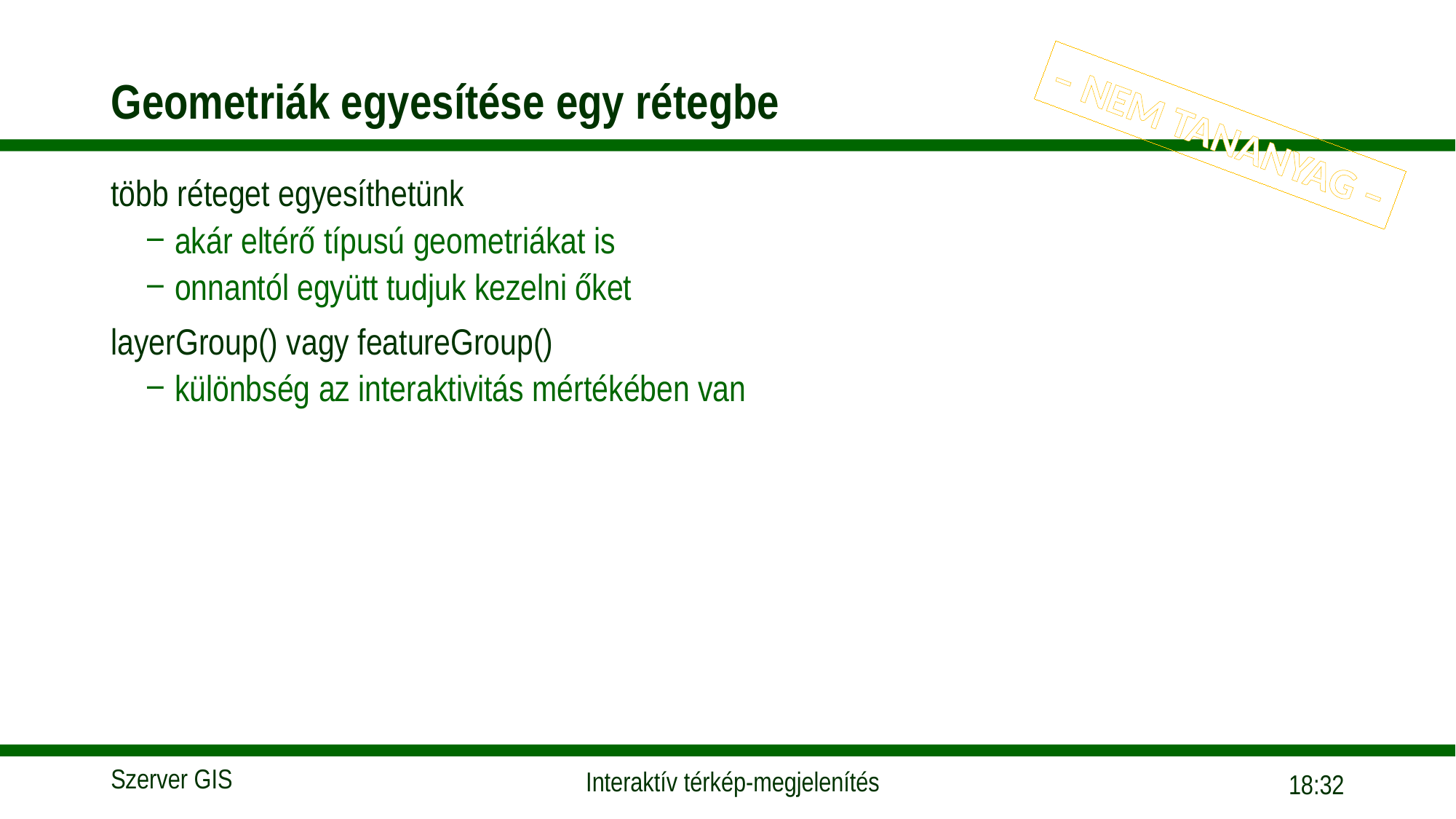

# Geometriák egyesítése egy rétegbe
– NEM TANANYAG –
több réteget egyesíthetünk
akár eltérő típusú geometriákat is
onnantól együtt tudjuk kezelni őket
layerGroup() vagy featureGroup()
különbség az interaktivitás mértékében van
18:32